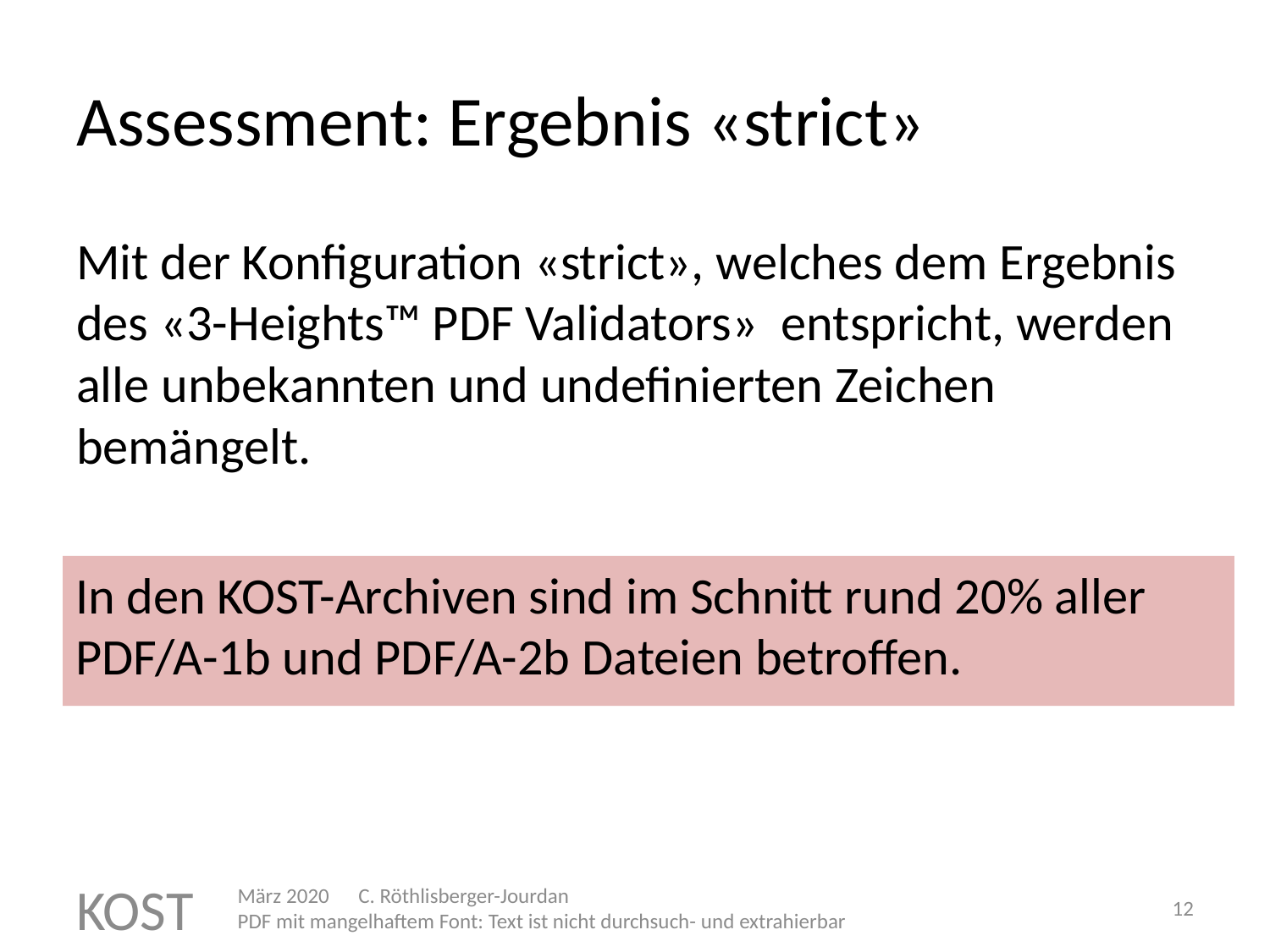

# Assessment: Ergebnis «strict»
Mit der Konfiguration «strict», welches dem Ergebnis des «3-Heights™ PDF Validators»  entspricht, werden alle unbekannten und undefinierten Zeichen bemängelt.
In den KOST-Archiven sind im Schnitt rund 20% aller PDF/A-1b und PDF/A-2b Dateien betroffen.

KOST
März 2020      C. Röthlisberger-Jourdan                                                                                         PDF mit mangelhaftem Font: Text ist nicht durchsuch- und extrahierbar
12